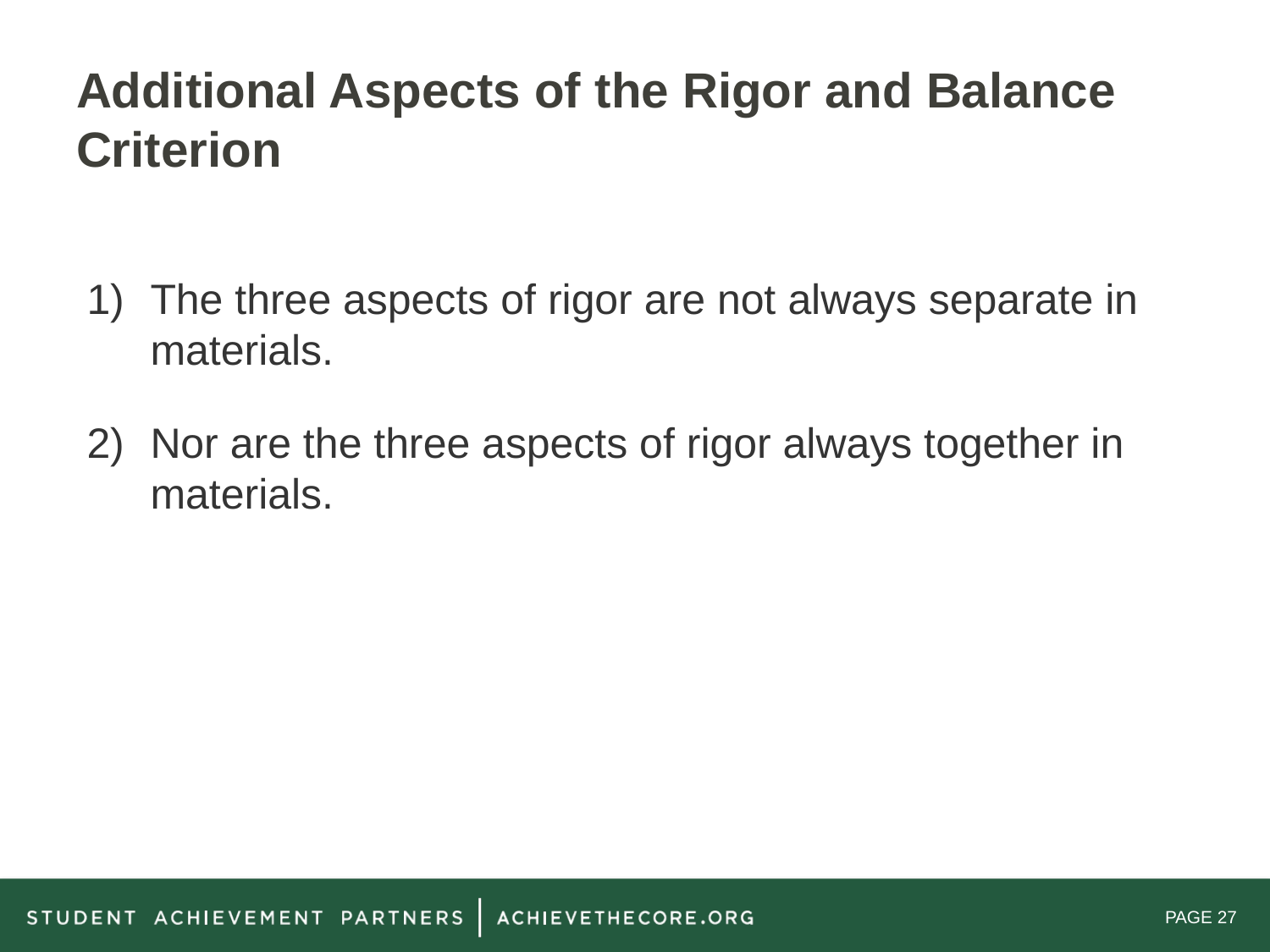

# Additional Aspects of the Rigor and Balance Criterion
The three aspects of rigor are not always separate in materials.
Nor are the three aspects of rigor always together in materials.